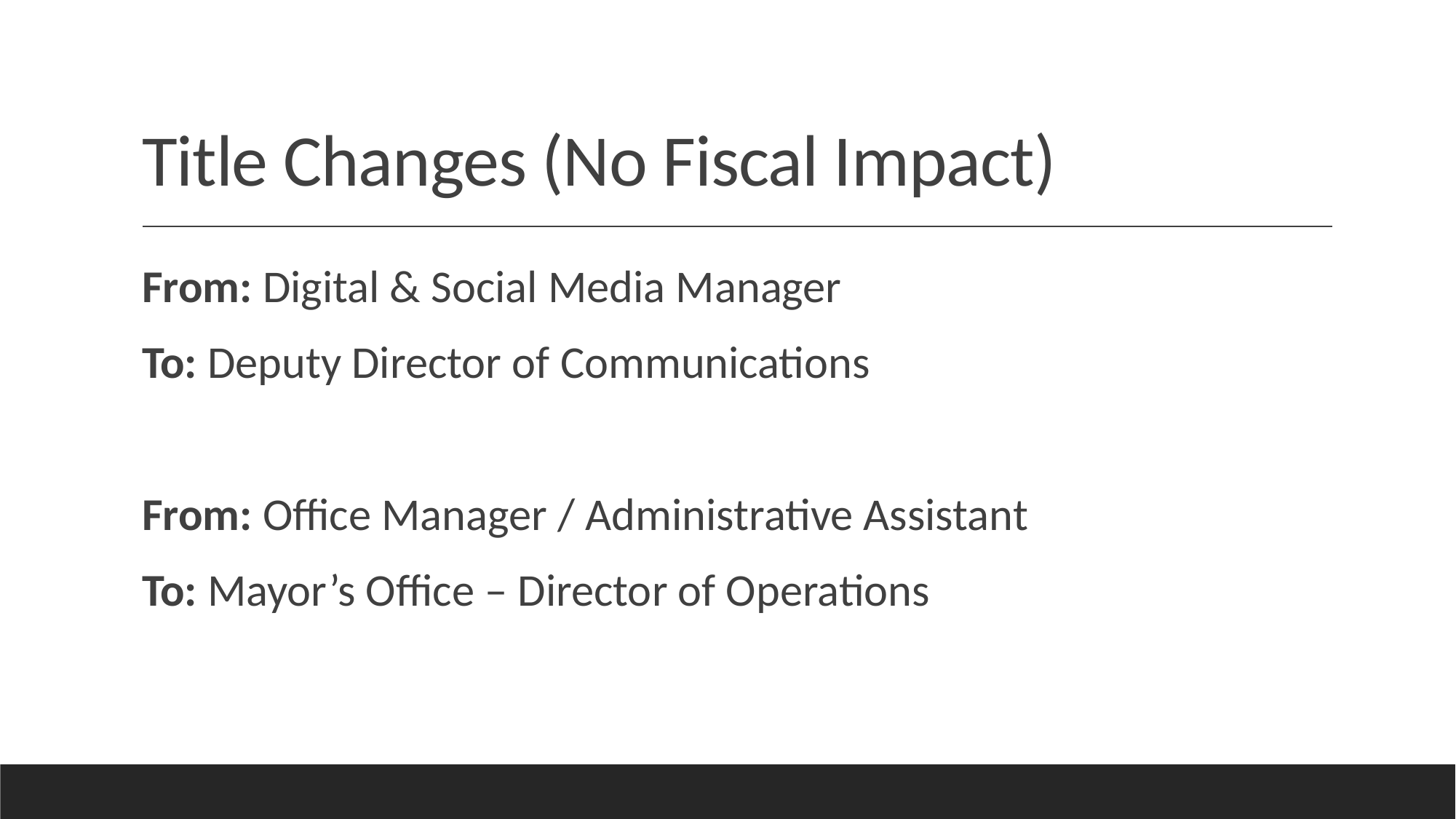

# Title Changes (No Fiscal Impact)
From: Digital & Social Media Manager
To: Deputy Director of Communications

From: Office Manager / Administrative Assistant
To: Mayor’s Office – Director of Operations